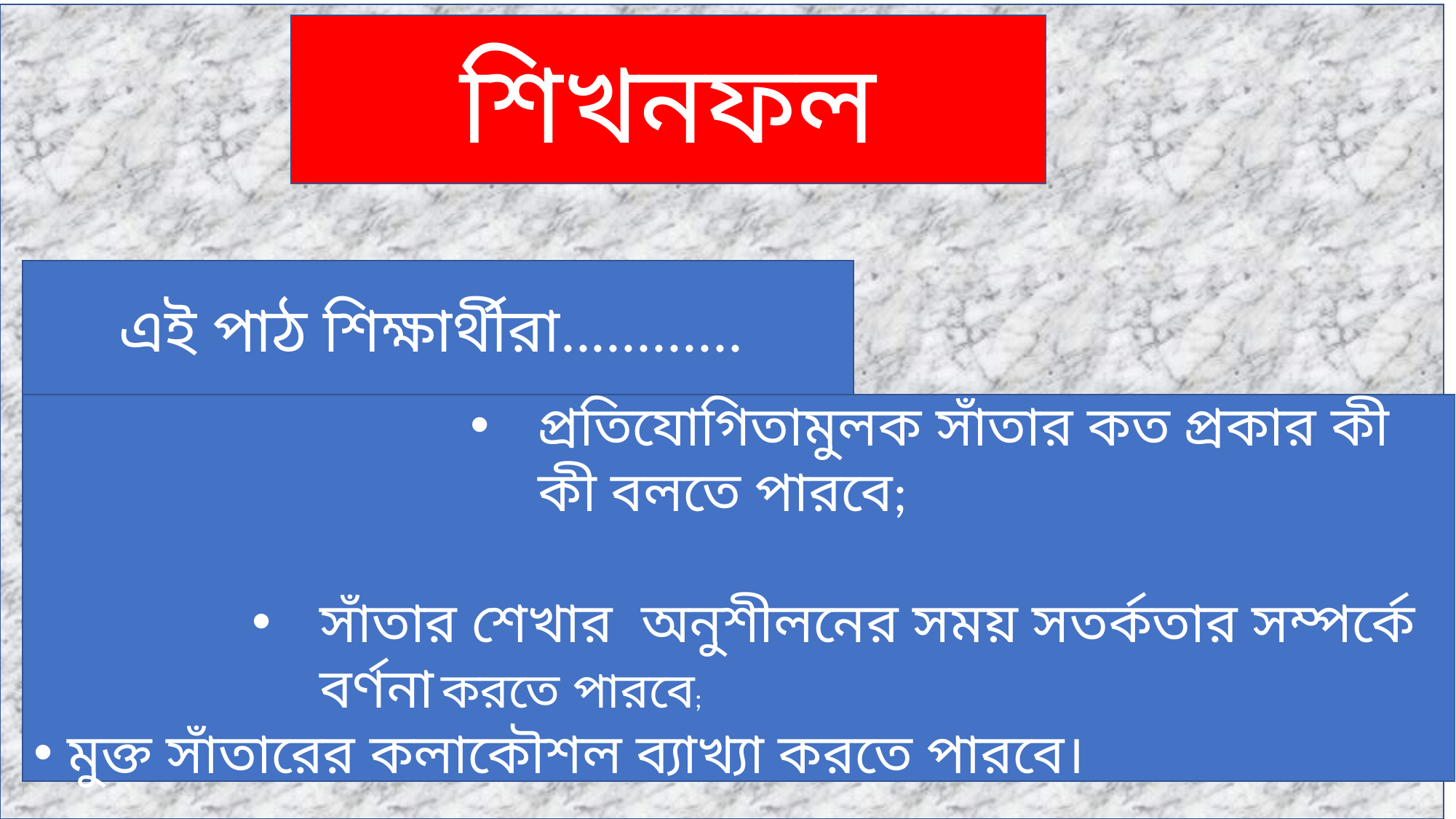

শিখনফল
এই পাঠ শিক্ষার্থীরা............
প্রতিযোগিতামুলক সাঁতার কত প্রকার কী কী বলতে পারবে;

সাঁতার শেখার  অনুশীলনের সময় সতর্কতার সম্পর্কে বর্ণনা করতে পারবে;
মুক্ত সাঁতারের কলাকৌশল ব্যাখ্যা করতে পারবে।